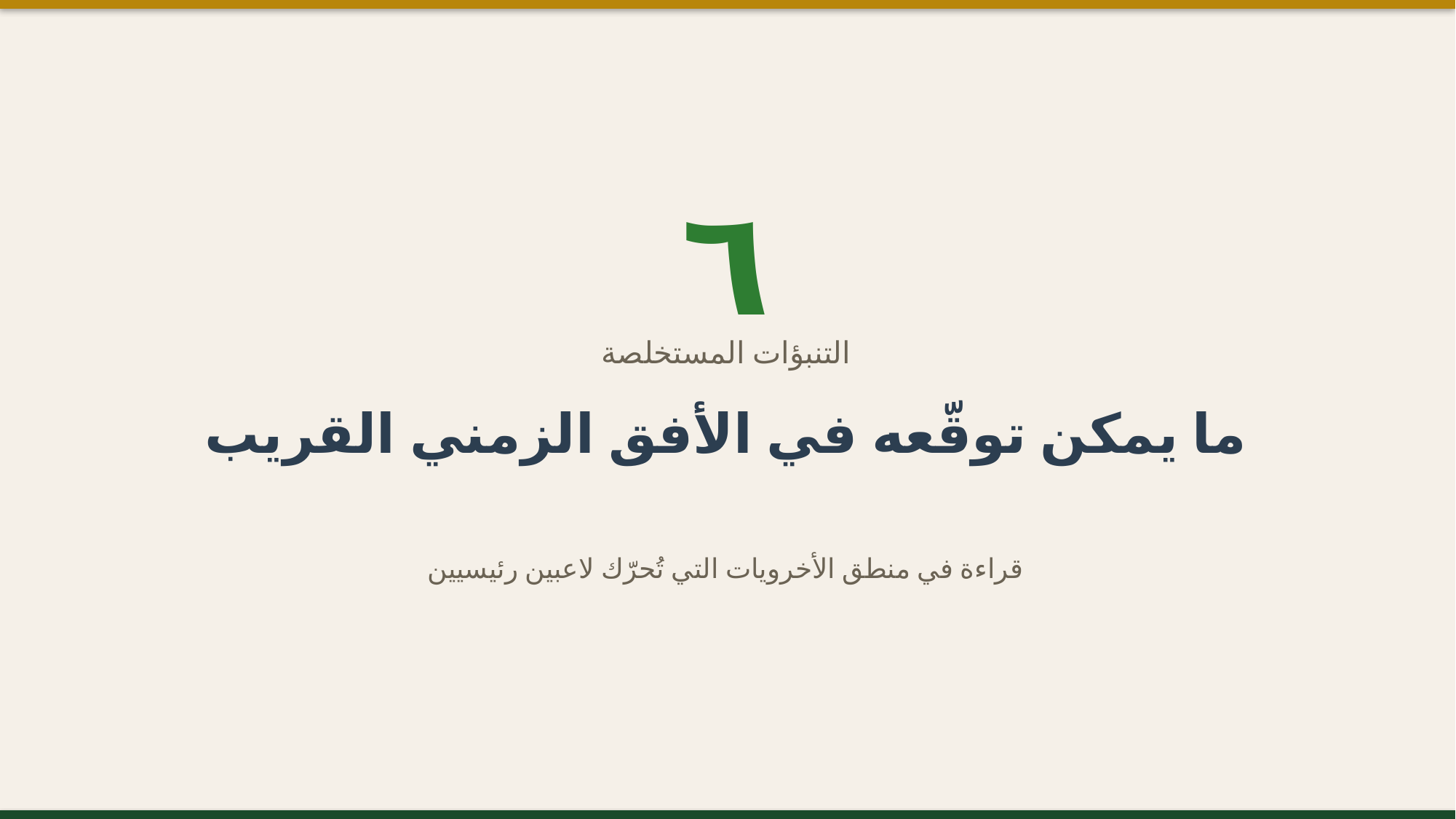

٦
التنبؤات المستخلصة
ما يمكن توقّعه في الأفق الزمني القريب
قراءة في منطق الأخرويات التي تُحرّك لاعبين رئيسيين